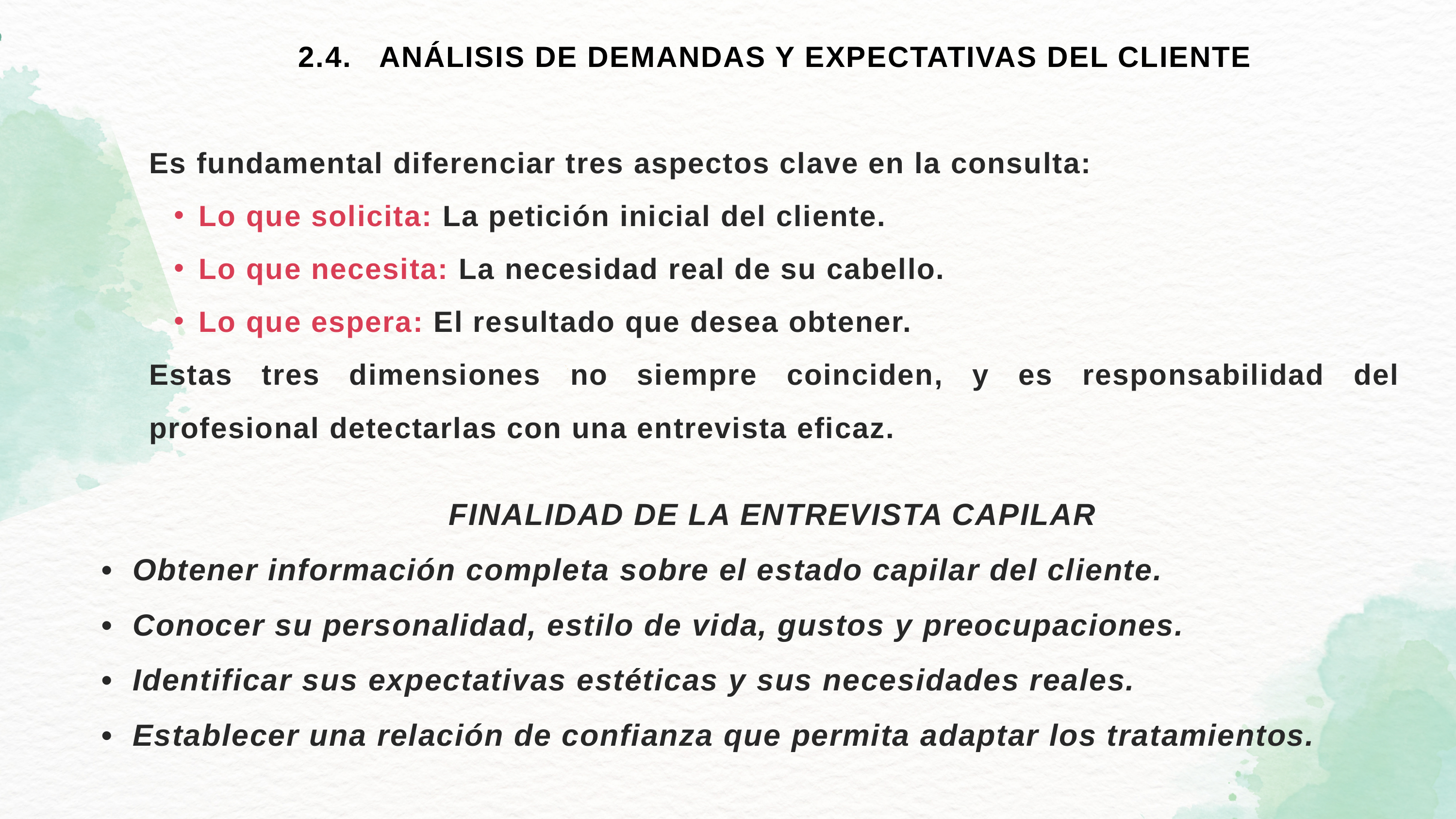

2.4.   ANÁLISIS DE DEMANDAS Y EXPECTATIVAS DEL CLIENTE

Es fundamental diferenciar tres aspectos clave en la consulta:
Lo que solicita: La petición inicial del cliente.
Lo que necesita: La necesidad real de su cabello.
Lo que espera: El resultado que desea obtener.
Estas tres dimensiones no siempre coinciden, y es responsabilidad del profesional detectarlas con una entrevista eficaz.

🧩 FINALIDAD DE LA ENTREVISTA CAPILAR
•  Obtener información completa sobre el estado capilar del cliente.
•  Conocer su personalidad, estilo de vida, gustos y preocupaciones.
•  Identificar sus expectativas estéticas y sus necesidades reales.
•  Establecer una relación de confianza que permita adaptar los tratamientos.